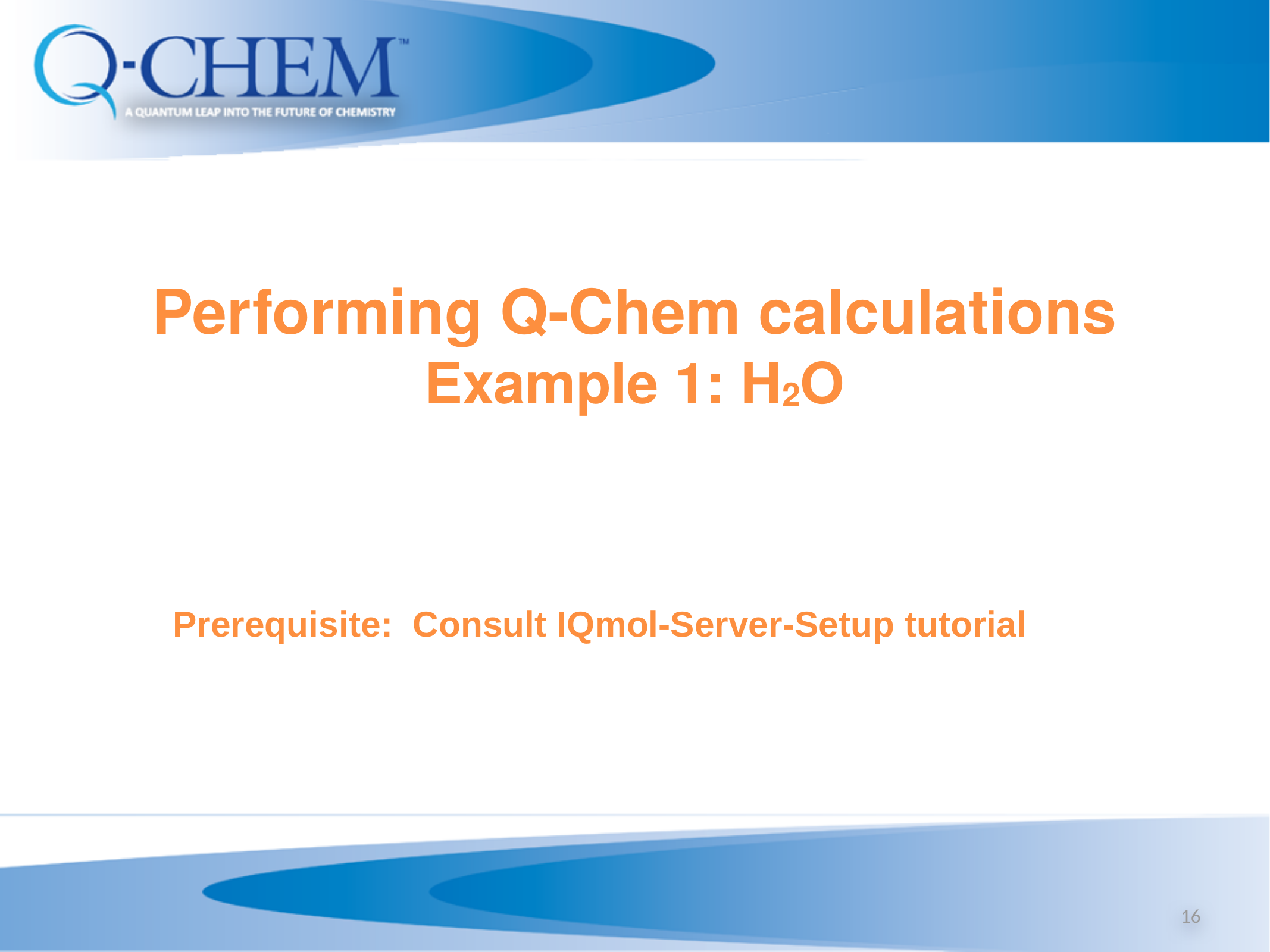

Performing Q-Chem calculations
Example 1: H2O

  Prerequisite:  Consult IQmol-Server-Setup tutorial

16